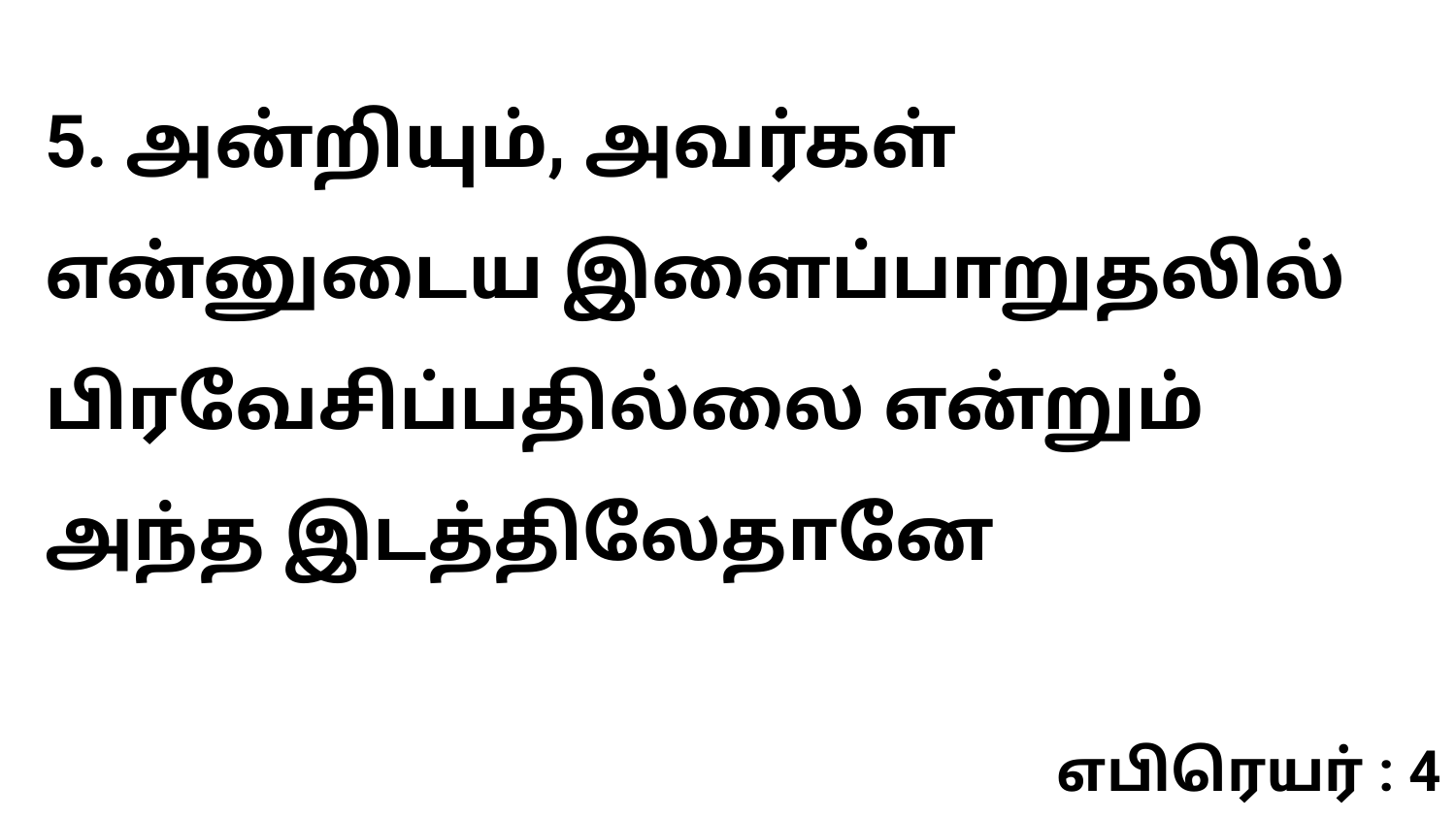

5. அன்றியும், அவர்கள் என்னுடைய இளைப்பாறுதலில் பிரவேசிப்பதில்லை என்றும் அந்த இடத்திலேதானே
எபிரெயர் : 4